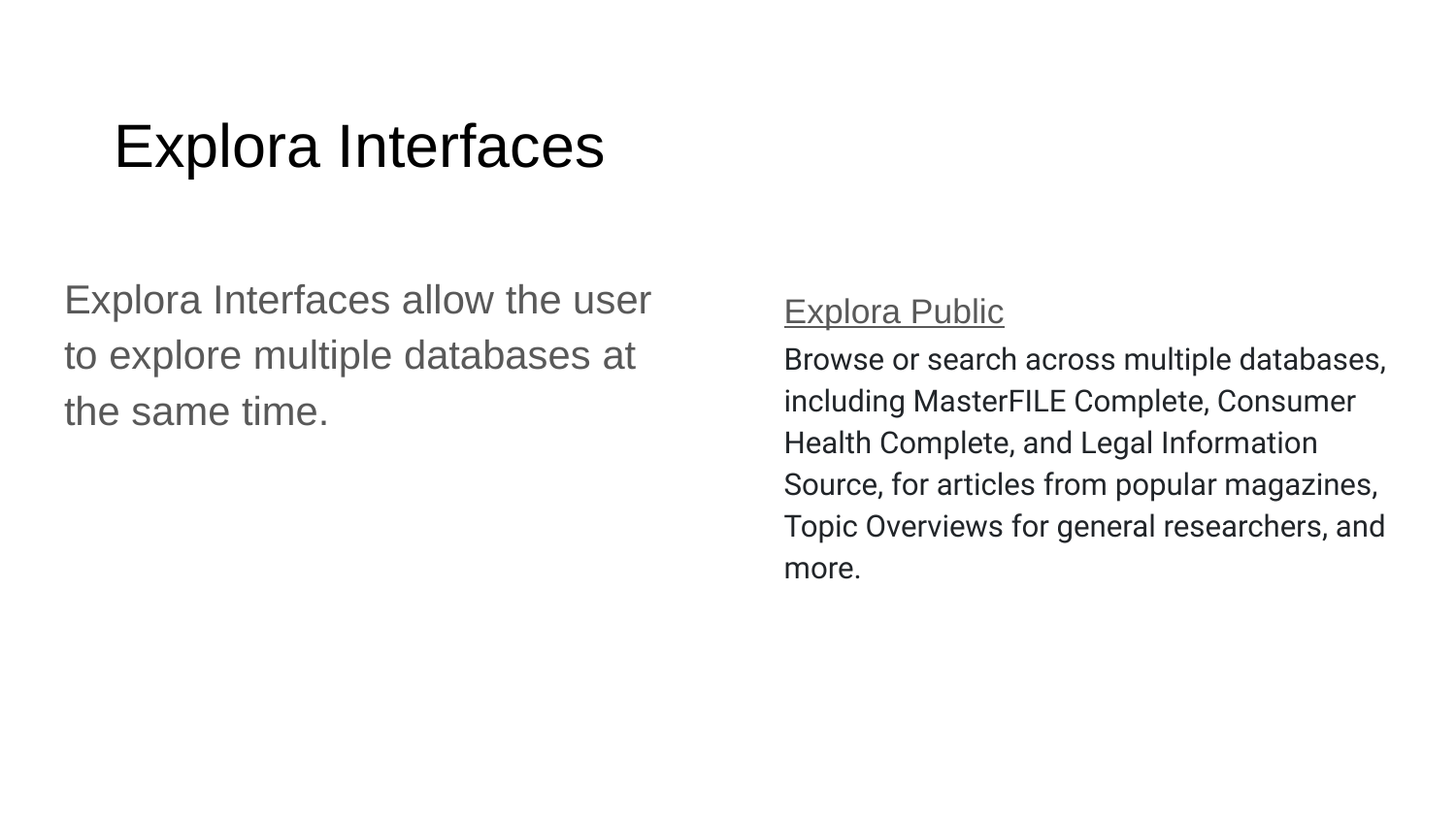

# Explora Interfaces

Explora Interfaces allow the user to explore multiple databases at the same time.

Explora Public
Browse or search across multiple databases, including MasterFILE Complete, Consumer Health Complete, and Legal Information Source, for articles from popular magazines, Topic Overviews for general researchers, and more.